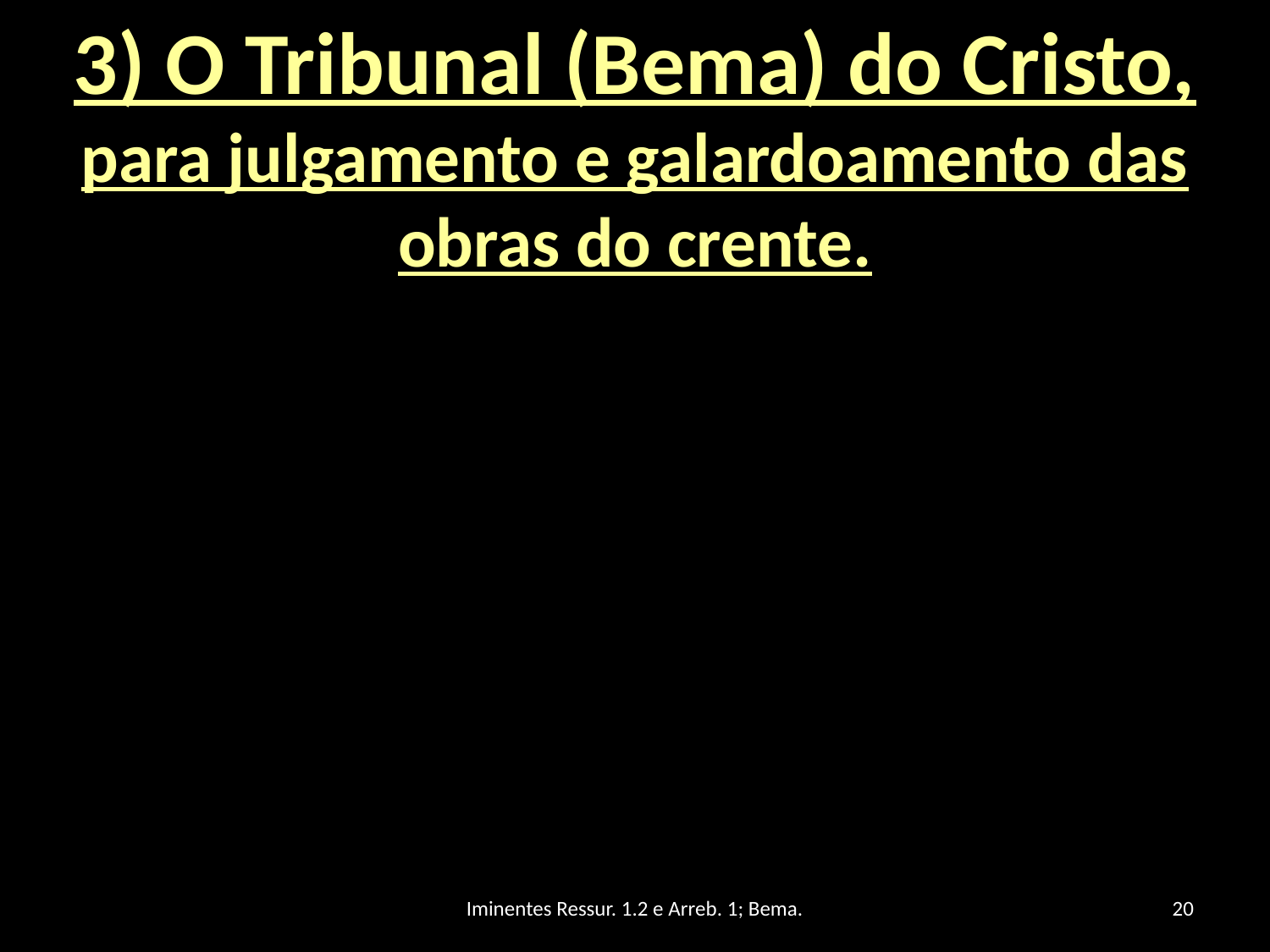

3) O Tribunal (Bema) do Cristo, para julgamento e galardoamento das obras do crente.
Iminentes Ressur. 1.2 e Arreb. 1; Bema.
20